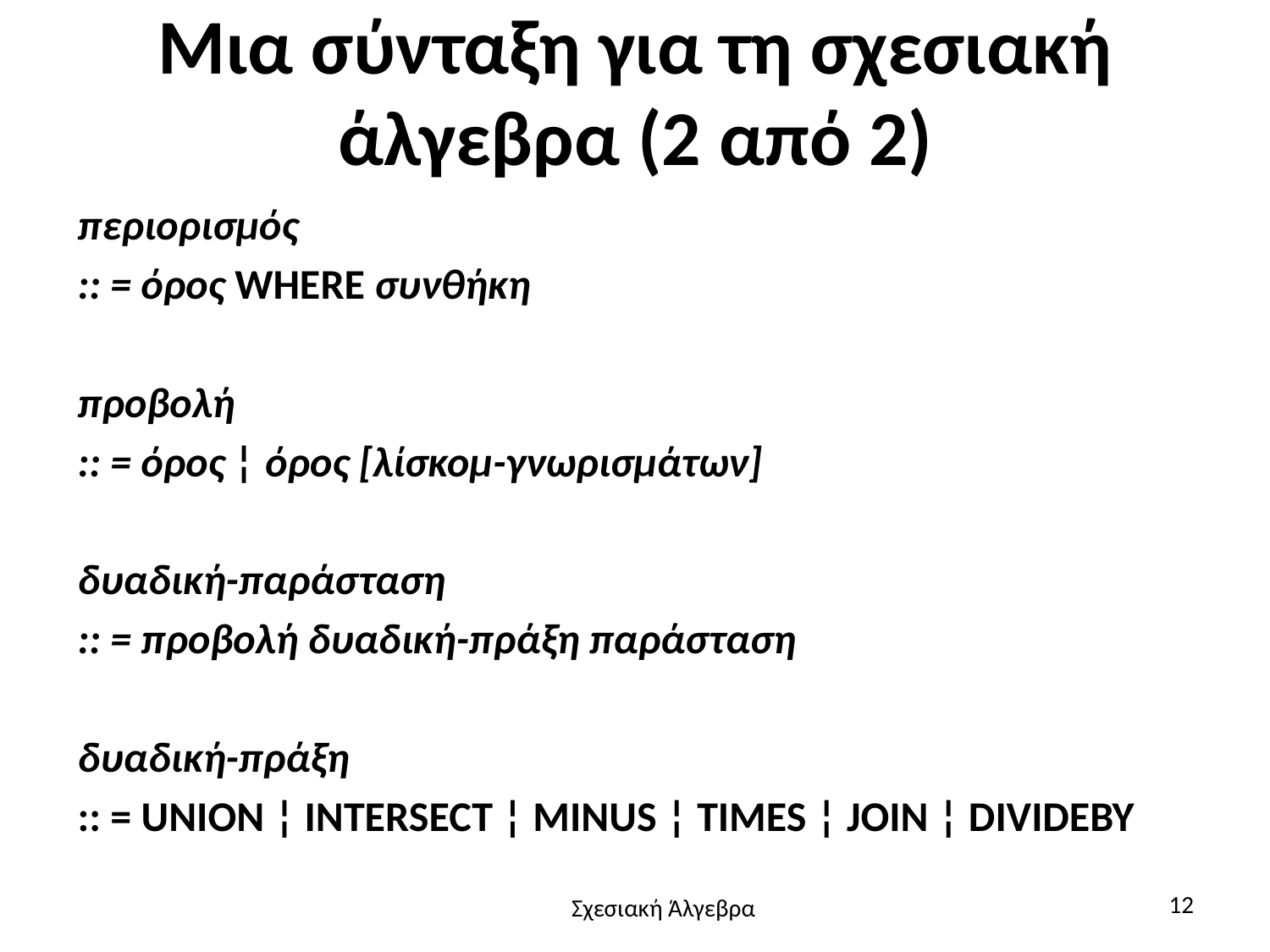

# Μια σύνταξη για τη σχεσιακή άλγεβρα (2 από 2)
περιορισμός
:: = όρος WHERE συνθήκη

προβολή
:: = όρος ¦ όρος [λίσκομ-γνωρισμάτων]

δυαδική-παράσταση
:: = προβολή δυαδική-πράξη παράσταση

δυαδική-πράξη
:: = UNION ¦ INTERSECT ¦ MINUS ¦ TIMES ¦ JOIN ¦ DIVIDEBY

12
Σχεσιακή Άλγεβρα